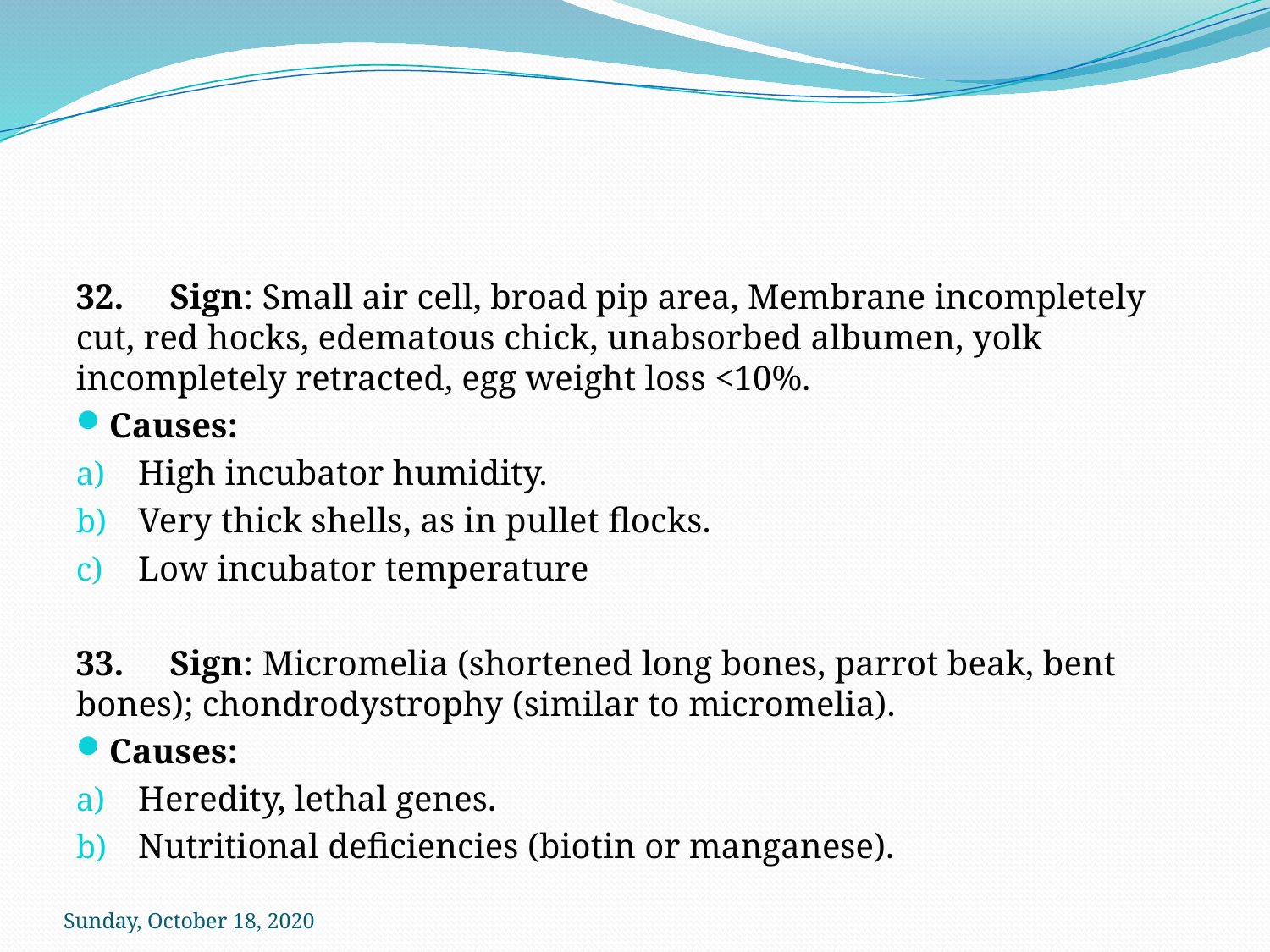

#
32. 	Sign: Small air cell, broad pip area, Membrane incompletely cut, red hocks, edematous chick, unabsorbed albumen, yolk incompletely retracted, egg weight loss <10%.
Causes:
High incubator humidity.
Very thick shells, as in pullet flocks.
Low incubator temperature

33. 	Sign: Micromelia (shortened long bones, parrot beak, bent bones); chondrodystrophy (similar to micromelia).
Causes:
Heredity, lethal genes.
Nutritional deficiencies (biotin or manganese).

Sunday, October 18, 2020